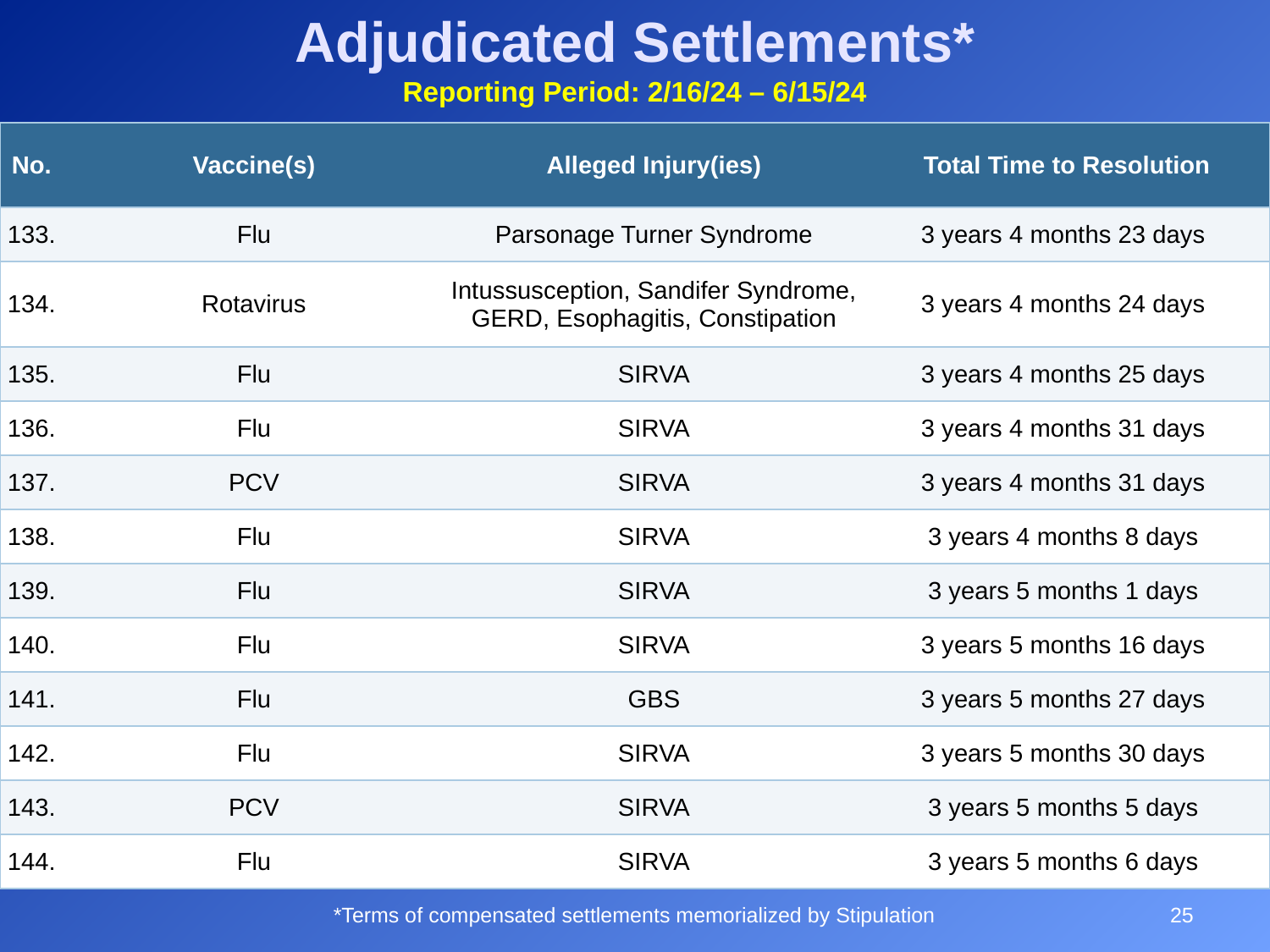

# Adjudicated Settlements* Reporting Period: 2/16/24 – 6/15/24
| No. | Vaccine(s) | Alleged Injury(ies) | Total Time to Resolution |
| --- | --- | --- | --- |
| 133. | Flu | Parsonage Turner Syndrome | 3 years 4 months 23 days |
| 134. | Rotavirus | Intussusception, Sandifer Syndrome, GERD, Esophagitis, Constipation | 3 years 4 months 24 days |
| 135. | Flu | SIRVA | 3 years 4 months 25 days |
| 136. | Flu | SIRVA | 3 years 4 months 31 days |
| 137. | PCV | SIRVA | 3 years 4 months 31 days |
| 138. | Flu | SIRVA | 3 years 4 months 8 days |
| 139. | Flu | SIRVA | 3 years 5 months 1 days |
| 140. | Flu | SIRVA | 3 years 5 months 16 days |
| 141. | Flu | GBS | 3 years 5 months 27 days |
| 142. | Flu | SIRVA | 3 years 5 months 30 days |
| 143. | PCV | SIRVA | 3 years 5 months 5 days |
| 144. | Flu | SIRVA | 3 years 5 months 6 days |
25
*Terms of compensated settlements memorialized by Stipulation